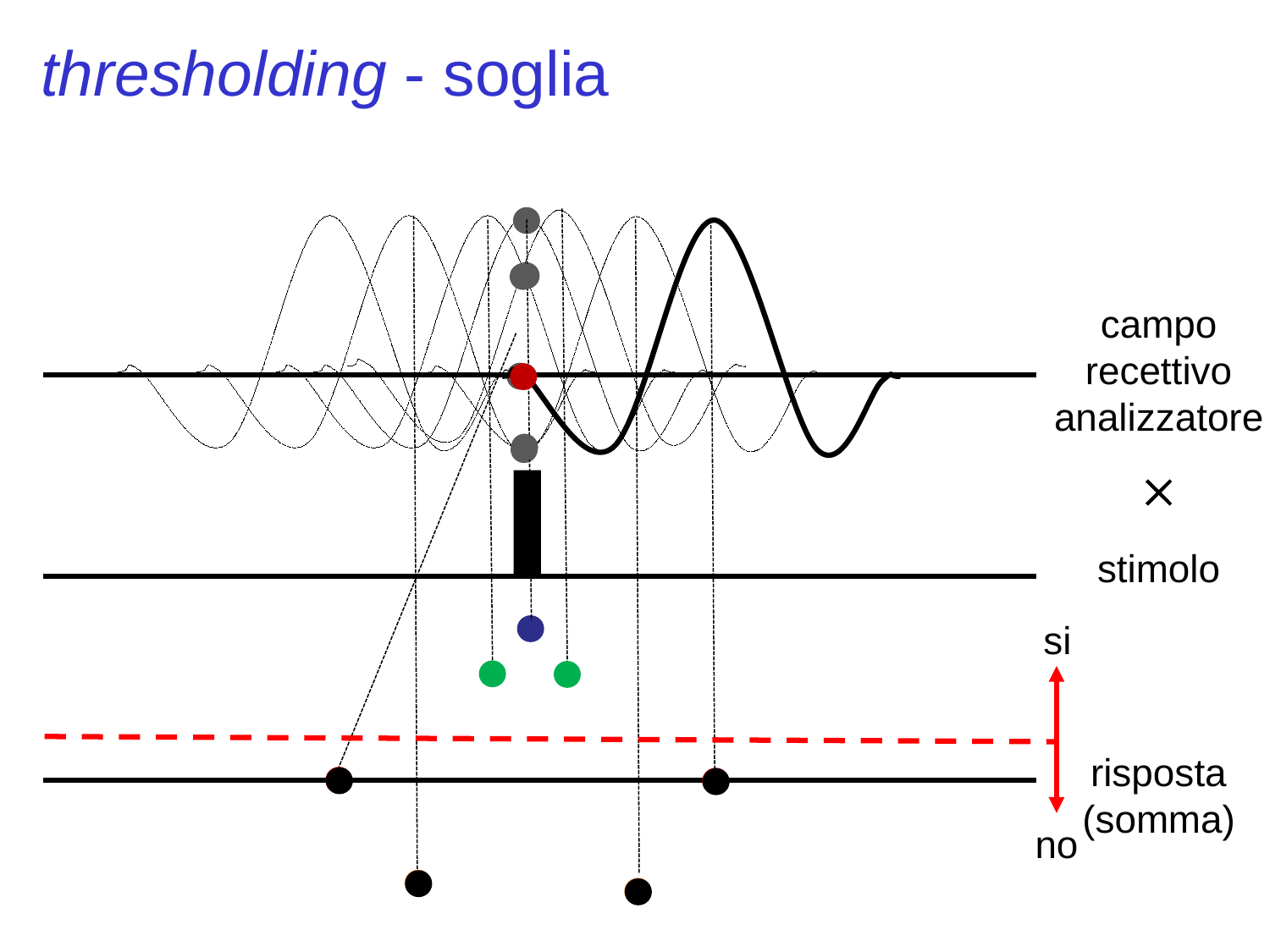

thresholding - soglia

campo recettivo analizzatore

×

stimolo
si
no

risposta
(somma)